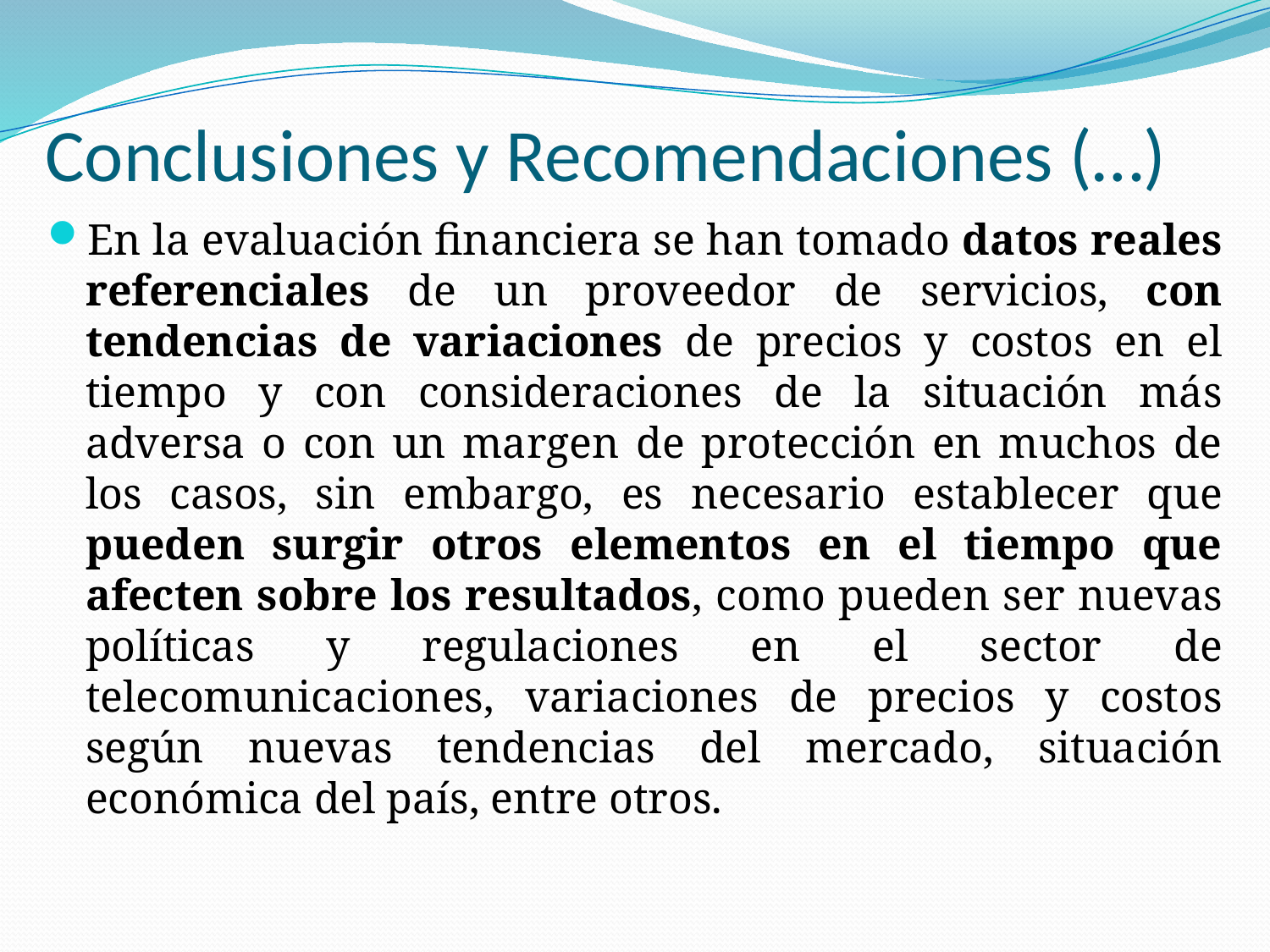

# Conclusiones y Recomendaciones (…)
En la evaluación financiera se han tomado datos reales referenciales de un proveedor de servicios, con tendencias de variaciones de precios y costos en el tiempo y con consideraciones de la situación más adversa o con un margen de protección en muchos de los casos, sin embargo, es necesario establecer que pueden surgir otros elementos en el tiempo que afecten sobre los resultados, como pueden ser nuevas políticas y regulaciones en el sector de telecomunicaciones, variaciones de precios y costos según nuevas tendencias del mercado, situación económica del país, entre otros.